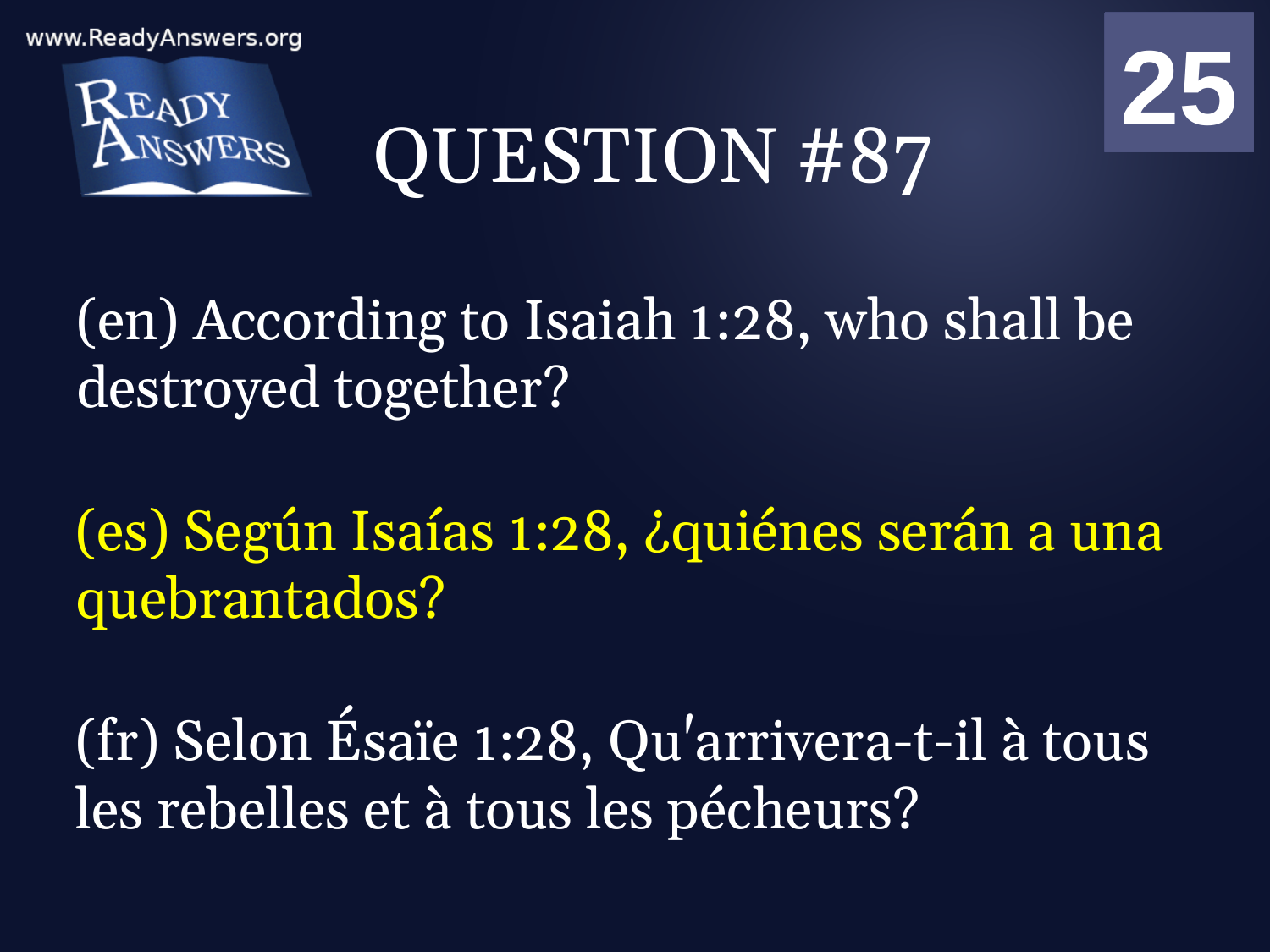

01
02
03
04
05
06
07
08
09
10
11
12
13
14
15
16
17
18
19
20
21
22
23
24
25
00
# QUESTION #87
(en) According to Isaiah 1:28, who shall be destroyed together?
(es) Según Isaías 1:28, ¿quiénes serán a una quebrantados?
(fr) Selon Ésaïe 1:28, Qu'arrivera-t-il à tous les rebelles et à tous les pécheurs?